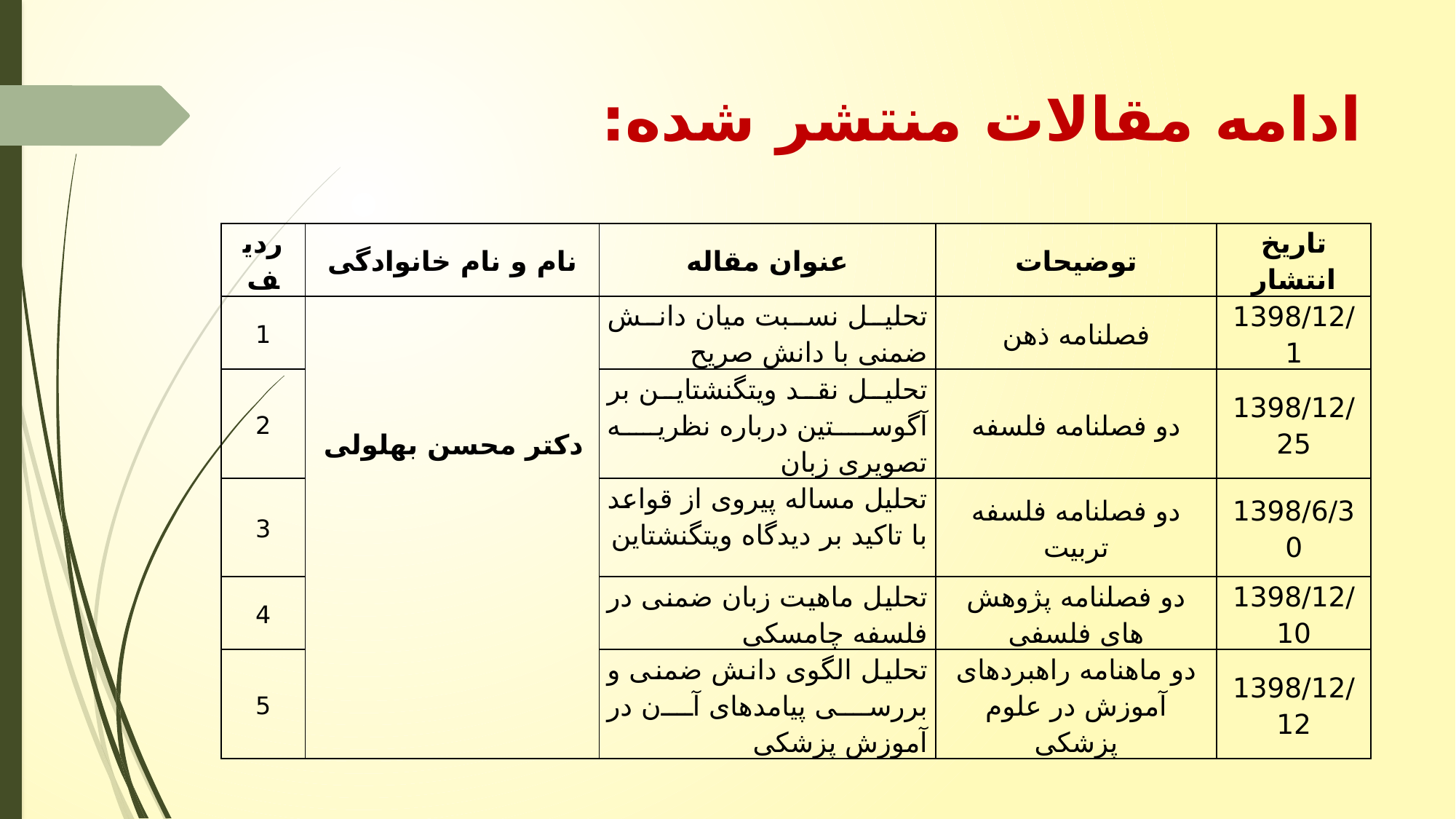

# ادامه مقالات منتشر شده:
| ردیف | نام و نام خانوادگی | عنوان مقاله | توضیحات | تاریخ انتشار |
| --- | --- | --- | --- | --- |
| 1 | دکتر محسن بهلولی | تحلیل نسبت میان دانش ضمنی با دانش صریح | فصلنامه ذهن | 1398/12/1 |
| 2 |  | تحلیل نقد ویتگنشتاین بر آگوستین درباره نظریه تصویری زبان | دو فصلنامه فلسفه | 1398/12/25 |
| 3 |  | تحلیل مساله پیروی از قواعد با تاکید بر دیدگاه ویتگنشتاین | دو فصلنامه فلسفه تربیت | 1398/6/30 |
| 4 |  | تحلیل ماهیت زبان ضمنی در فلسفه چامسکی | دو فصلنامه پژوهش های فلسفی | 1398/12/10 |
| 5 |  | تحلیل الگوی دانش ضمنی و بررسی پیامدهای آن در آموزش پزشکی | دو ماهنامه راهبردهای آموزش در علوم پزشکی | 1398/12/12 |